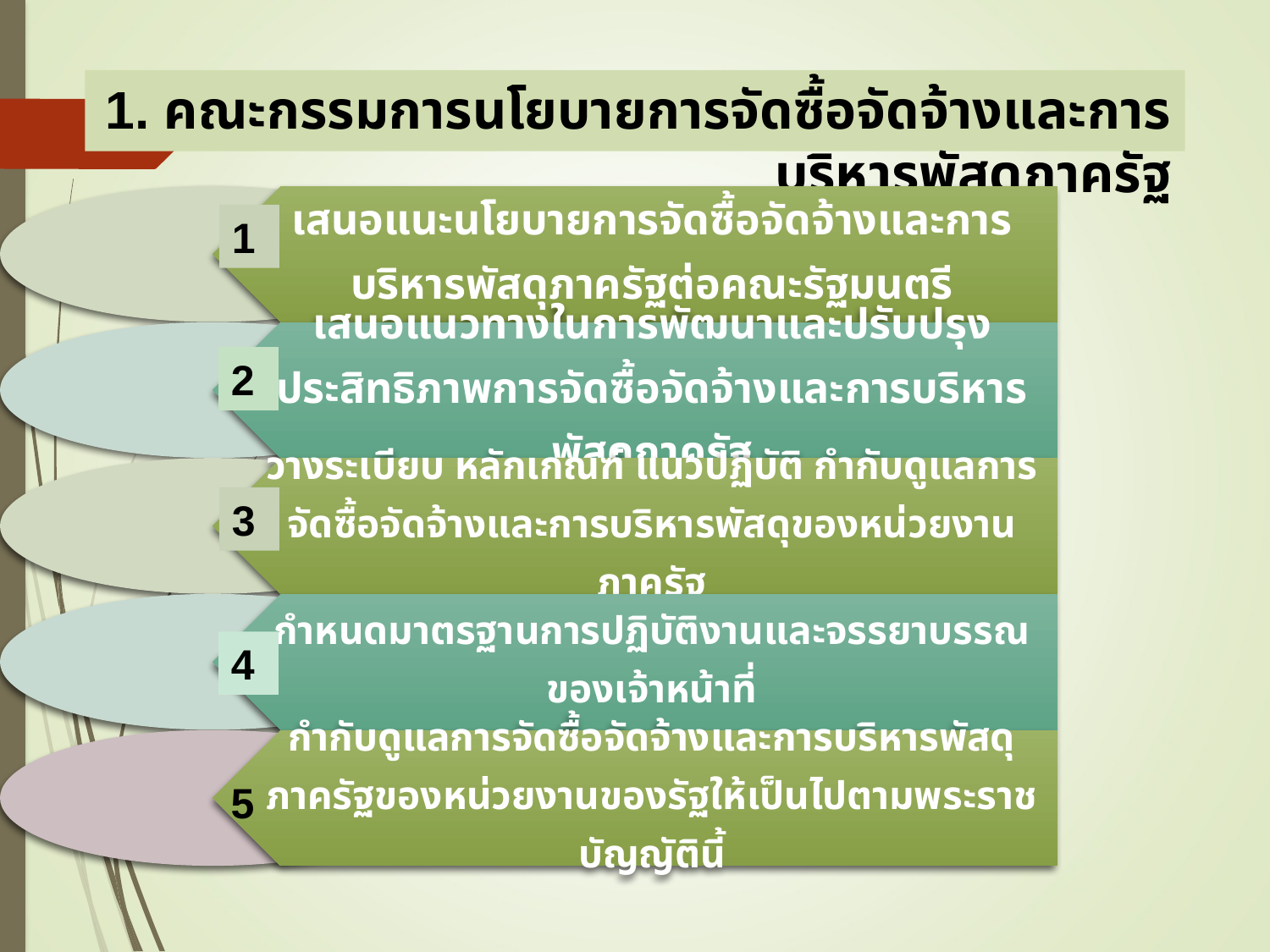

# 1. คณะกรรมการนโยบายการจัดซื้อจัดจ้างและการบริหารพัสดุภาครัฐ
เสนอแนะนโยบายการจัดซื้อจัดจ้างและการบริหารพัสดุภาครัฐต่อคณะรัฐมนตรี
1
2
3
4
5